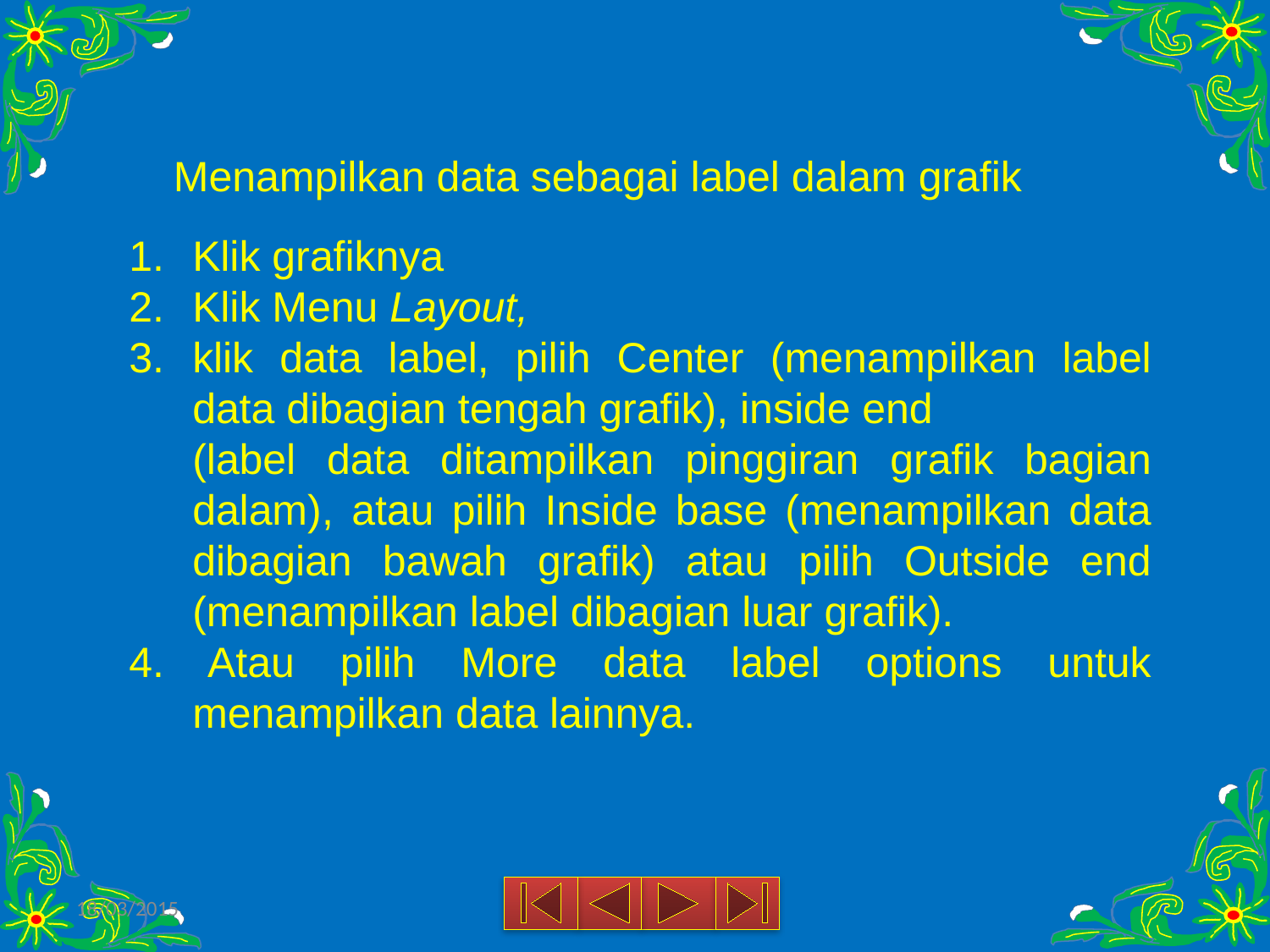

# Menampilkan data sebagai label dalam grafik
Klik grafiknya
Klik Menu Layout,
klik data label, pilih Center (menampilkan label data dibagian tengah grafik), inside end
	(label data ditampilkan pinggiran grafik bagian dalam), atau pilih Inside base (menampilkan data dibagian bawah grafik) atau pilih Outside end (menampilkan label dibagian luar grafik).
4. Atau pilih More data label options untuk menampilkan data lainnya.

18/03/2015